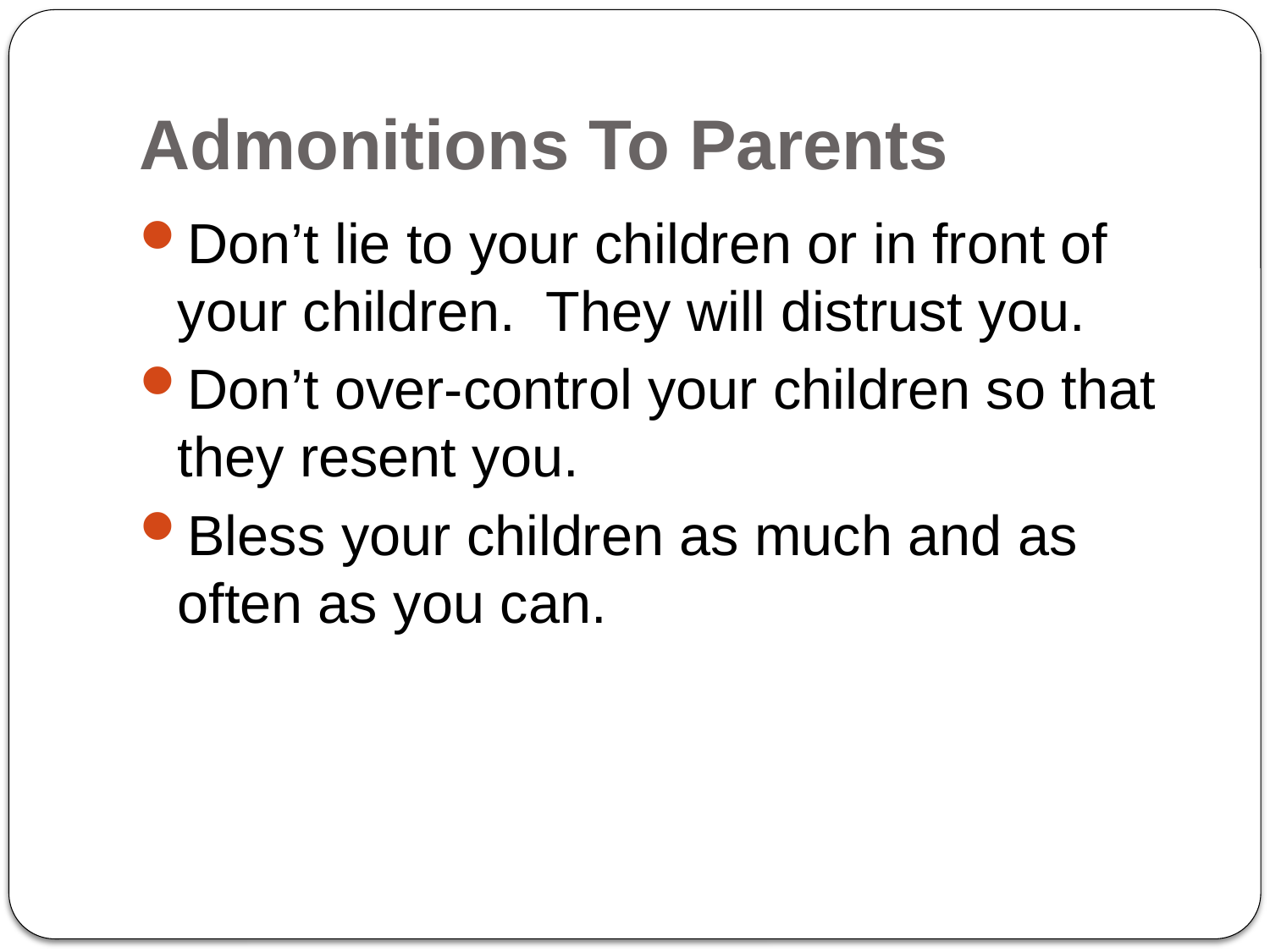

# Admonitions To Parents
Don’t lie to your children or in front of your children.  They will distrust you.
Don’t over-control your children so that they resent you.
Bless your children as much and as often as you can.